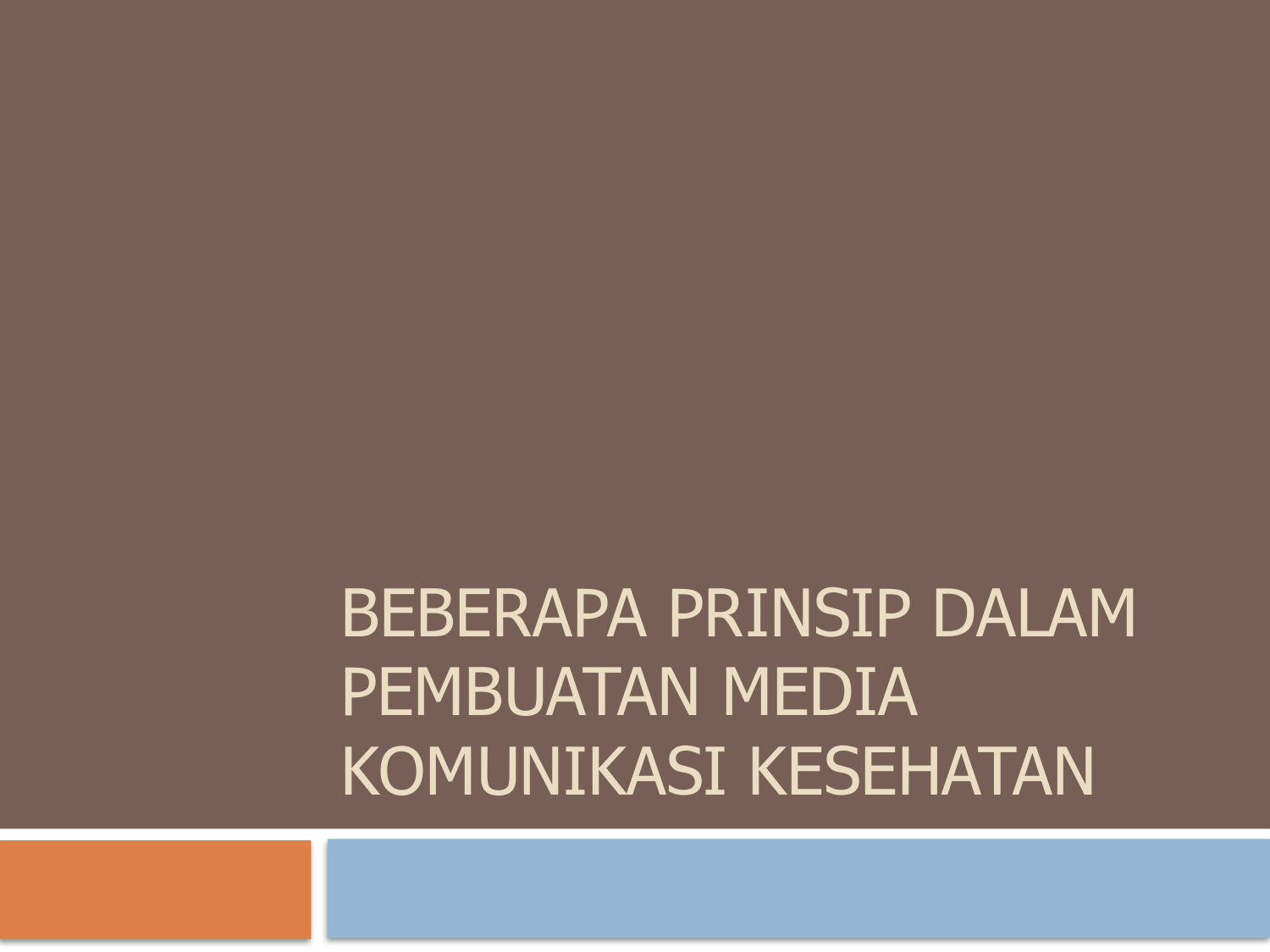

# BEBERAPA PRINSIP DALAM PEMBUATAN MEDIA KOMUNIKASI KESEHATAN